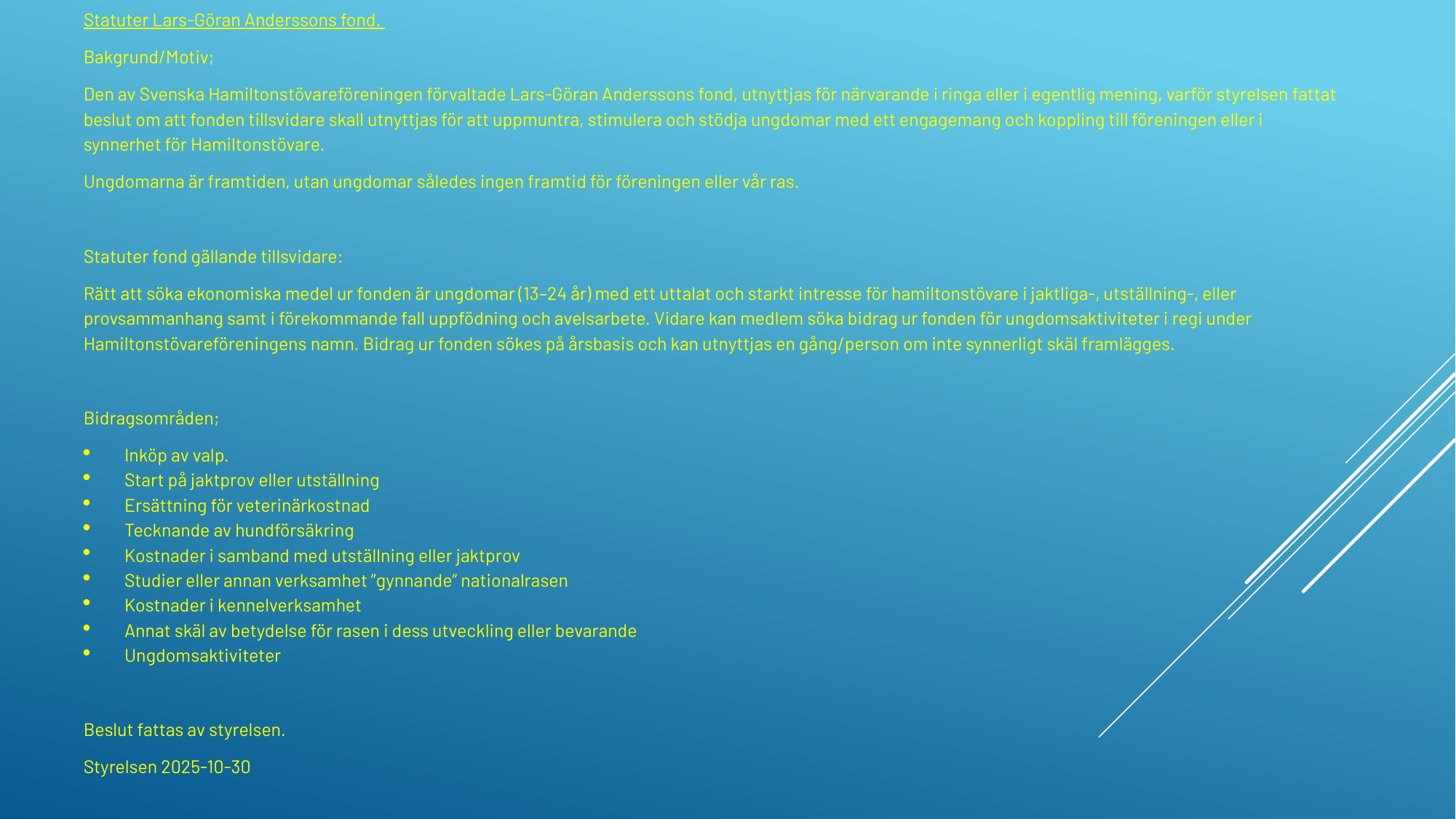

Statuter Lars-Göran Anderssons fond.
Bakgrund/Motiv;
Den av Svenska Hamiltonstövareföreningen förvaltade Lars-Göran Anderssons fond, utnyttjas för närvarande i ringa eller i egentlig mening, varför styrelsen fattat beslut om att fonden tillsvidare skall utnyttjas för att uppmuntra, stimulera och stödja ungdomar med ett engagemang och koppling till föreningen eller i synnerhet för Hamiltonstövare.
Ungdomarna är framtiden, utan ungdomar således ingen framtid för föreningen eller vår ras.

Statuter fond gällande tillsvidare:
Rätt att söka ekonomiska medel ur fonden är ungdomar (13–24 år) med ett uttalat och starkt intresse för hamiltonstövare i jaktliga-, utställning-, eller provsammanhang samt i förekommande fall uppfödning och avelsarbete. Vidare kan medlem söka bidrag ur fonden för ungdomsaktiviteter i regi under Hamiltonstövareföreningens namn. Bidrag ur fonden sökes på årsbasis och kan utnyttjas en gång/person om inte synnerligt skäl framlägges.

Bidragsområden;
Inköp av valp.
Start på jaktprov eller utställning
Ersättning för veterinärkostnad
Tecknande av hundförsäkring
Kostnader i samband med utställning eller jaktprov
Studier eller annan verksamhet ”gynnande” nationalrasen
Kostnader i kennelverksamhet
Annat skäl av betydelse för rasen i dess utveckling eller bevarande
Ungdomsaktiviteter

Beslut fattas av styrelsen.
Styrelsen 2025-10-30